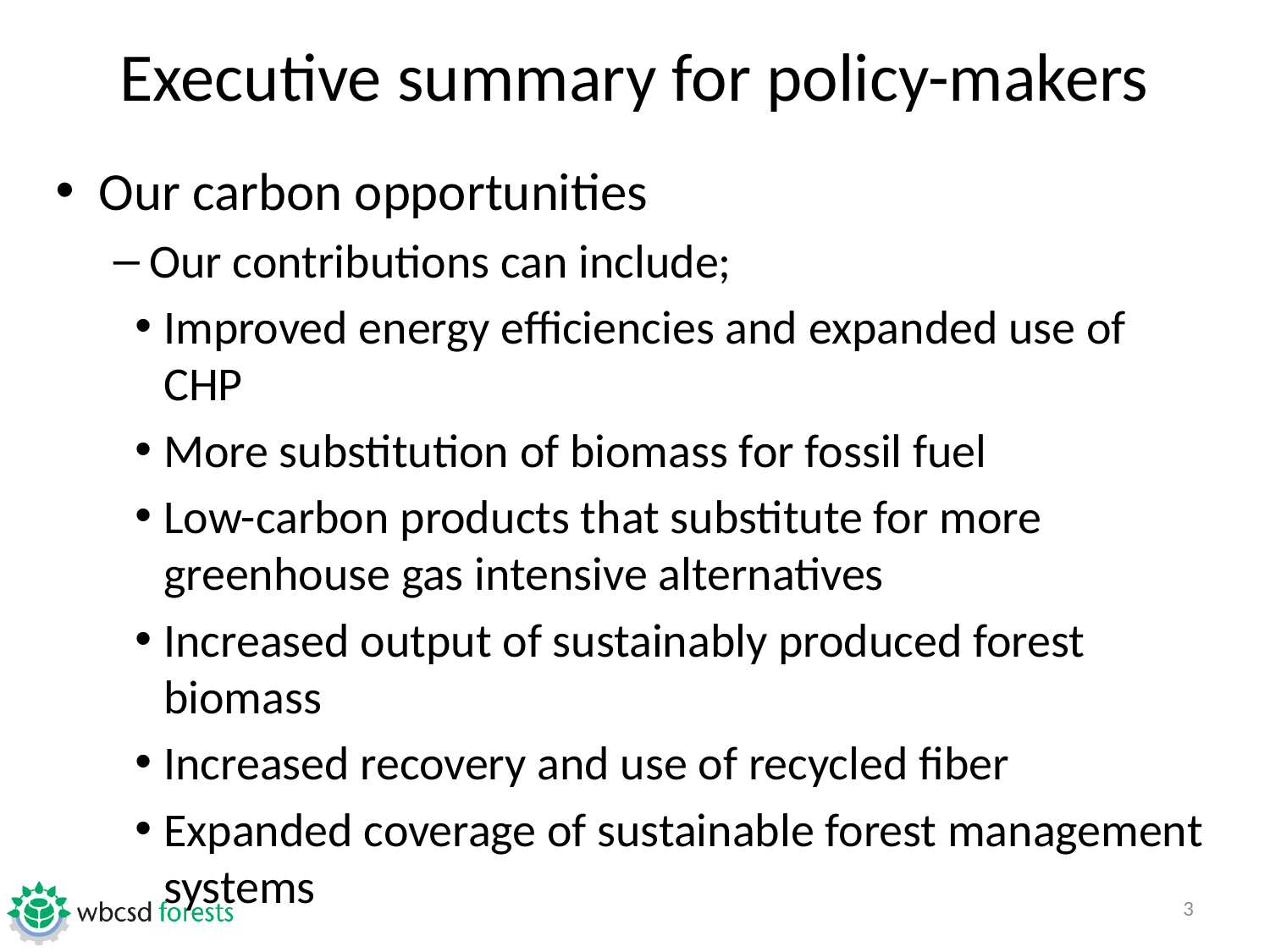

# Executive summary for policy-makers
Our carbon opportunities
Our contributions can include;
Improved energy efficiencies and expanded use of CHP
More substitution of biomass for fossil fuel
Low-carbon products that substitute for more greenhouse gas intensive alternatives
Increased output of sustainably produced forest biomass
Increased recovery and use of recycled fiber
Expanded coverage of sustainable forest management systems